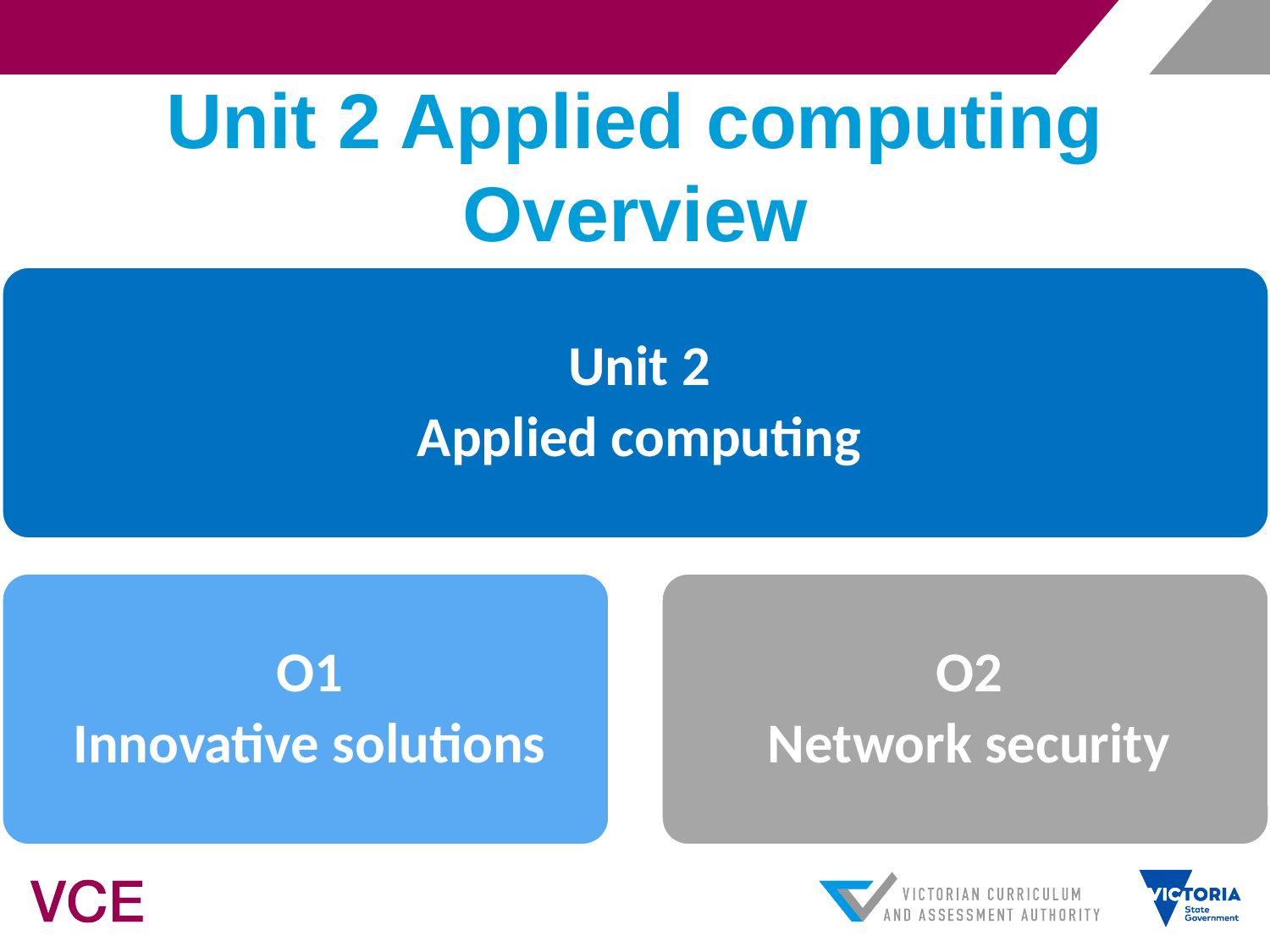

# Unit 2 Applied computing Overview
Unit 2
Applied computing
O1
Innovative solutions
O2
Network security